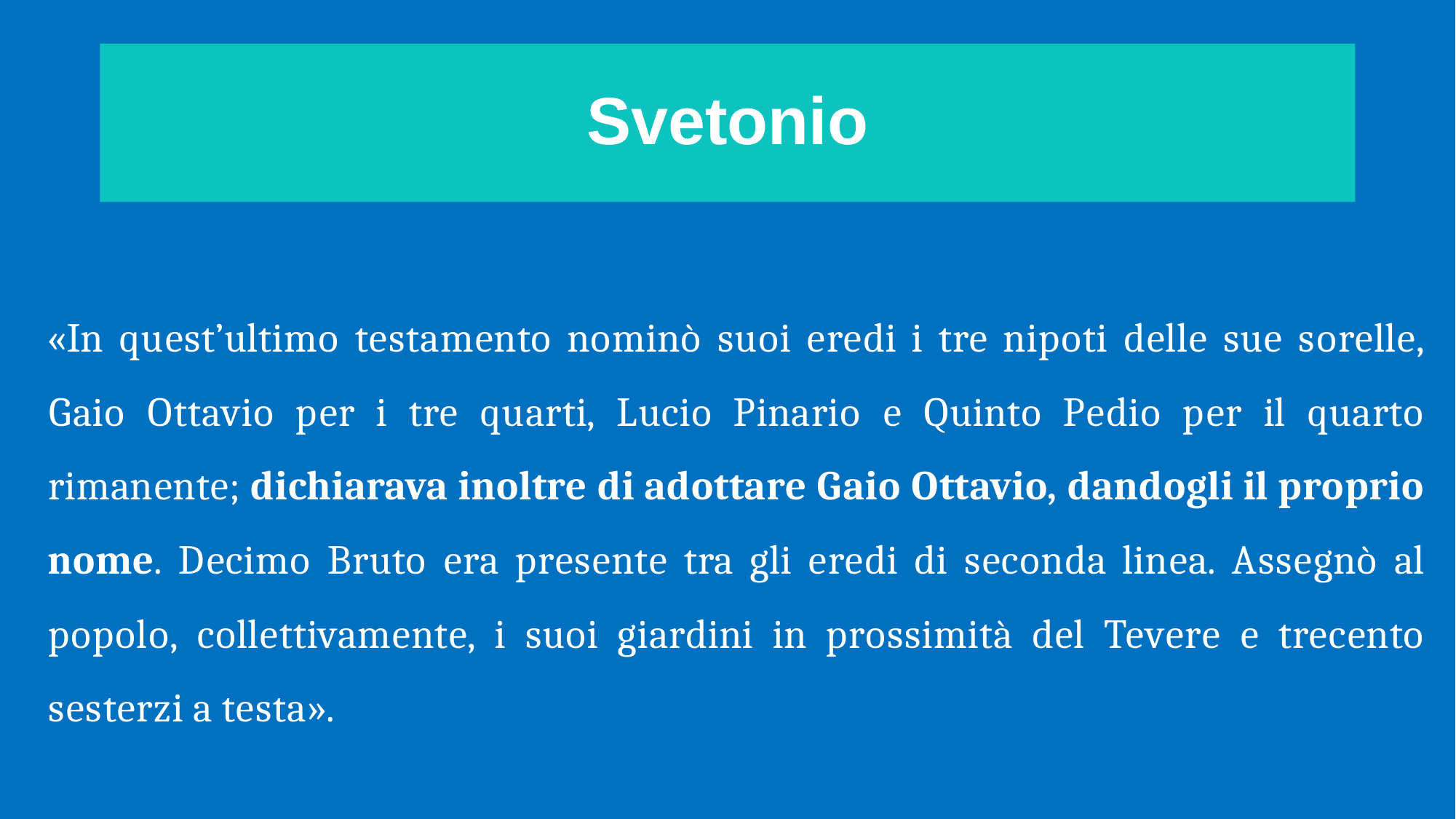

# Svetonio
«In quest’ultimo testamento nominò suoi eredi i tre nipoti delle sue sorelle, Gaio Ottavio per i tre quarti, Lucio Pinario e Quinto Pedio per il quarto rimanente; dichiarava inoltre di adottare Gaio Ottavio, dandogli il proprio nome. Decimo Bruto era presente tra gli eredi di seconda linea. Assegnò al popolo, collettivamente, i suoi giardini in prossimità del Tevere e trecento sesterzi a testa».